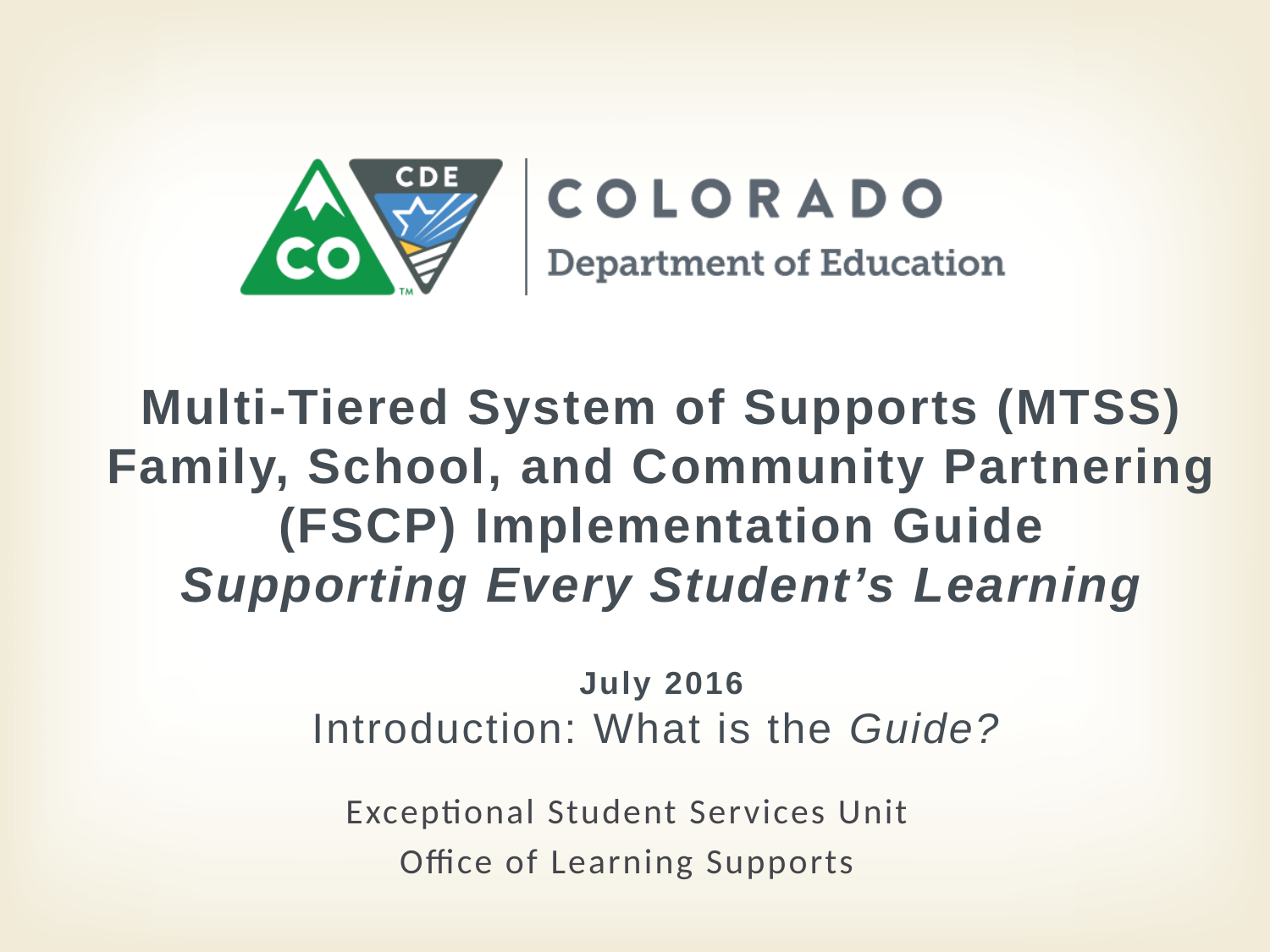

# Multi-Tiered System of Supports (MTSS) Family, School, and Community Partnering (FSCP) Implementation Guide Supporting Every Student’s Learning July 2016 Introduction: What is the Guide?

Exceptional Student Services Unit
Office of Learning Supports